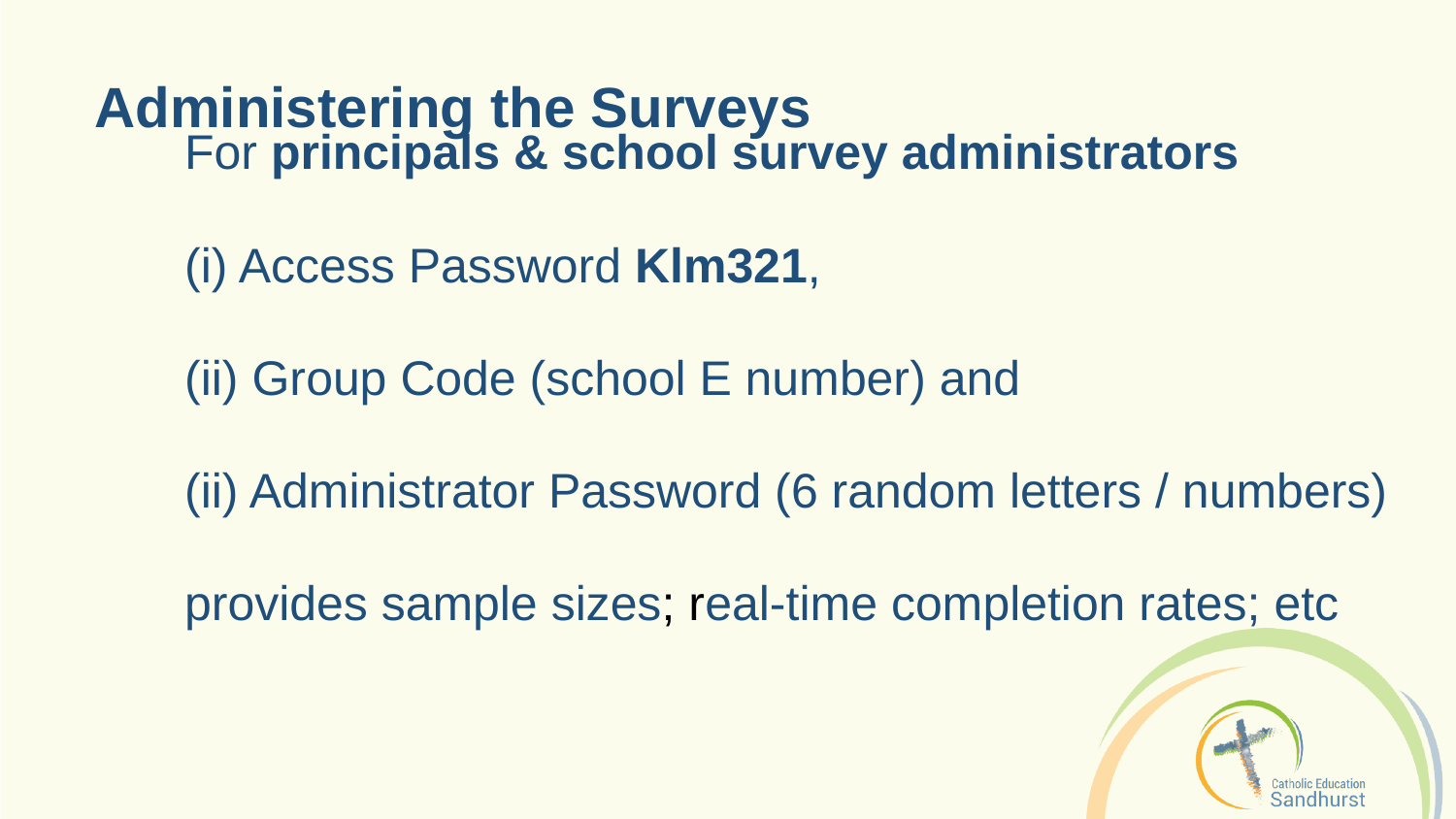

Administering the Surveys
For principals & school survey administrators
(i) Access Password Klm321,
(ii) Group Code (school E number) and
(ii) Administrator Password (6 random letters / numbers)
provides sample sizes; real-time completion rates; etc